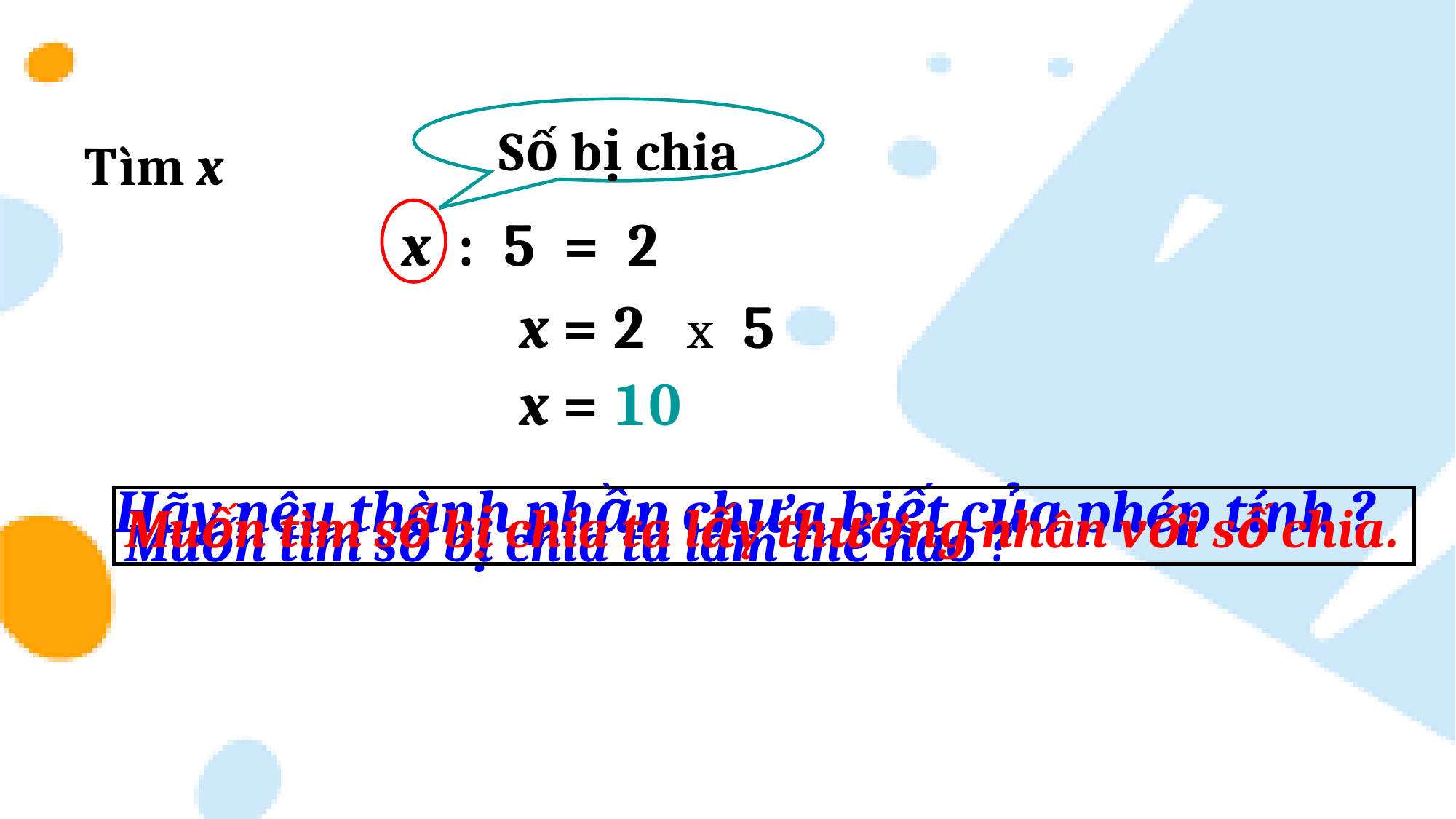

Số bị chia

Tìm x

x  :  5  =  2
x = 2   x  5
x = 10
Hãy nêu thành phần chưa biết của phép tính ?
Muốn tìm số bị chia ta lấy thương nhân với số chia.
Muốn tìm số bị chia ta làm thế nào ?